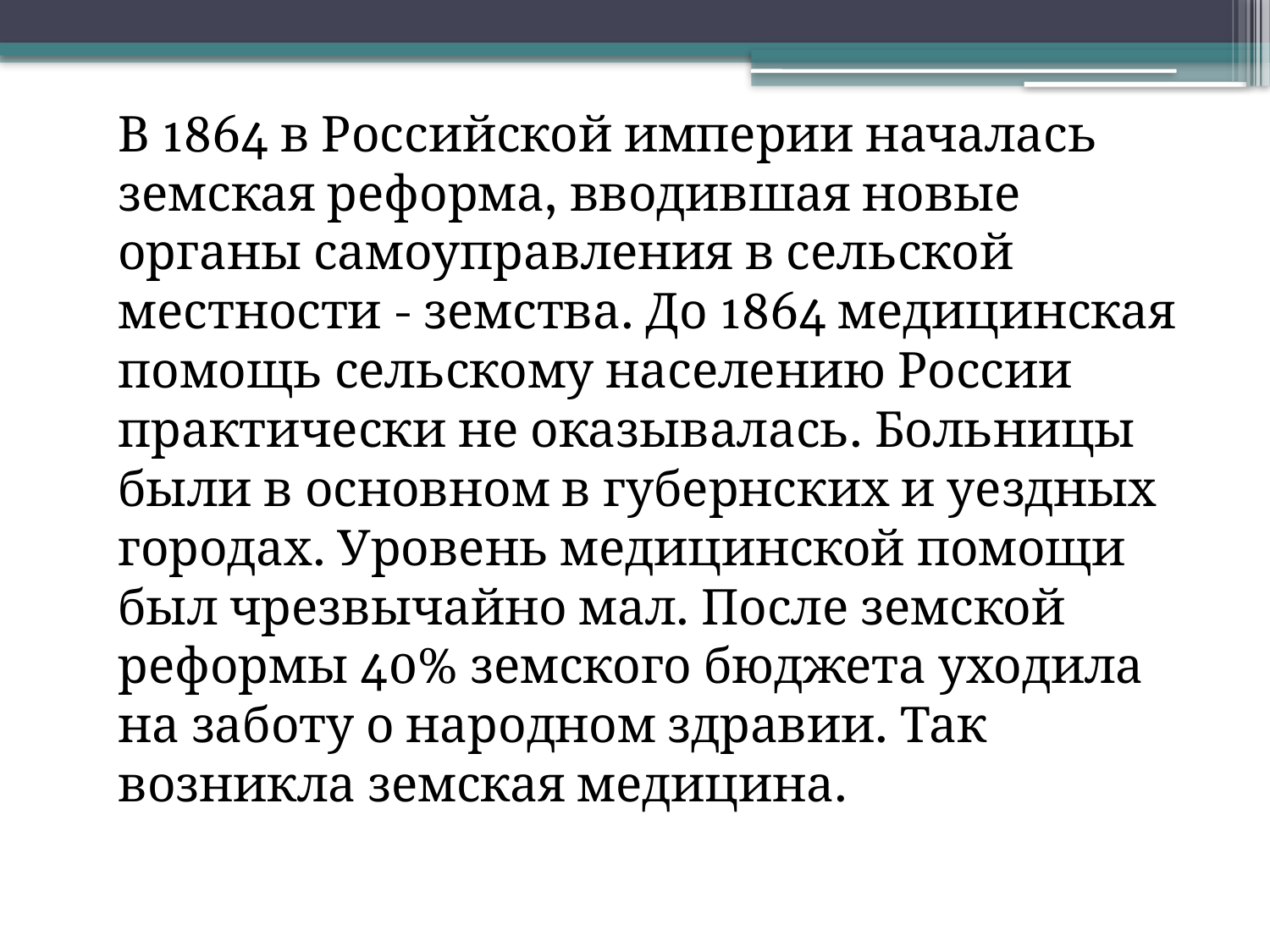

В 1864 в Российской империи началась земская реформа, вводившая новые органы самоуправления в сельской местности - земства. До 1864 медицинская помощь сельскому населению России практически не оказывалась. Больницы были в основном в губернских и уездных городах. Уровень медицинской помощи был чрезвычайно мал. После земской реформы 40% земского бюджета уходила на заботу о народном здравии. Так возникла земская медицина.